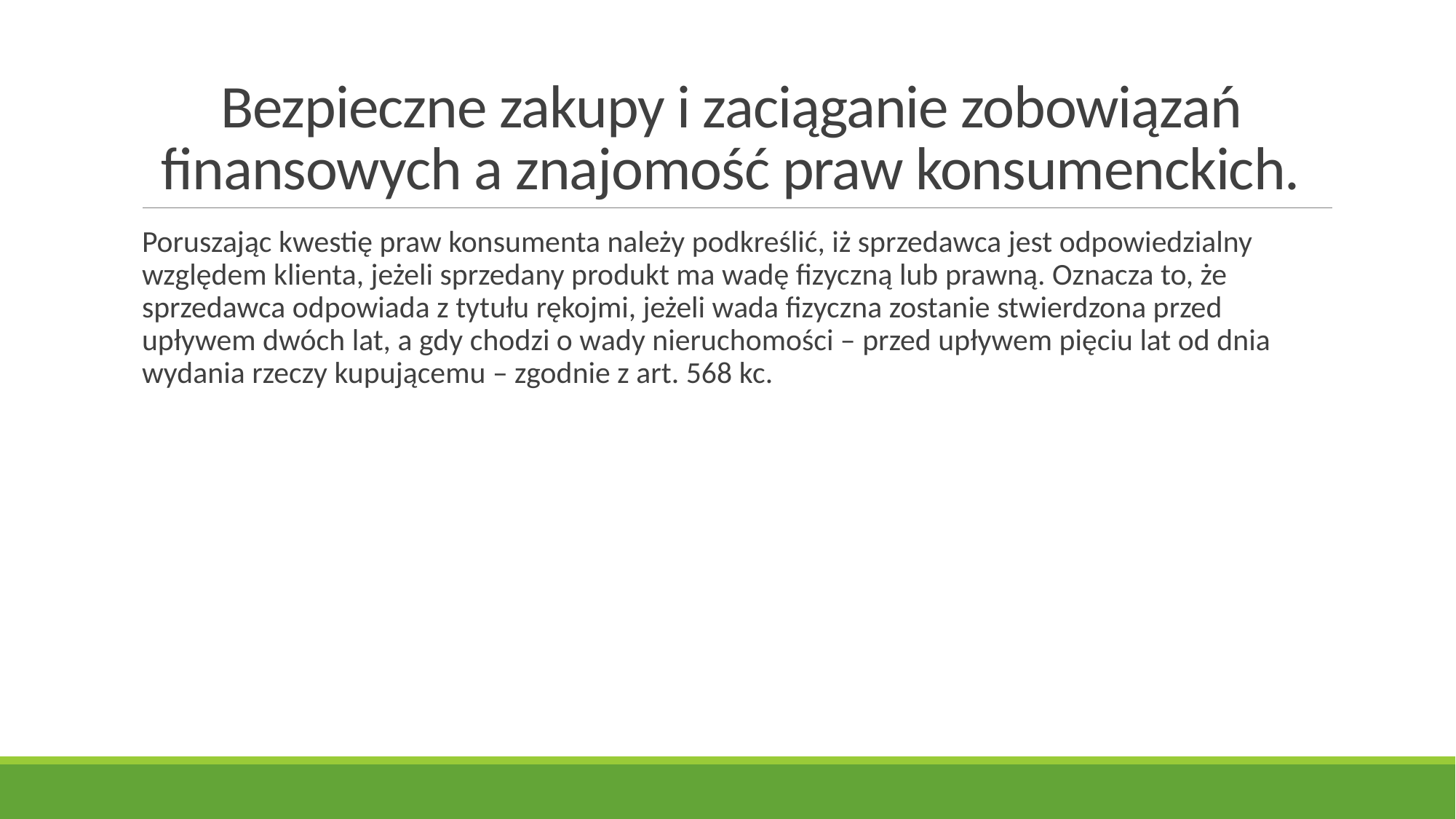

# Bezpieczne zakupy i zaciąganie zobowiązań finansowych a znajomość praw konsumenckich.
Poruszając kwestię praw konsumenta należy podkreślić, iż sprzedawca jest odpowiedzialny względem klienta, jeżeli sprzedany produkt ma wadę fizyczną lub prawną. Oznacza to, że sprzedawca odpowiada z tytułu rękojmi, jeżeli wada fizyczna zostanie stwierdzona przed upływem dwóch lat, a gdy chodzi o wady nieruchomości – przed upływem pięciu lat od dnia wydania rzeczy kupującemu – zgodnie z art. 568 kc.